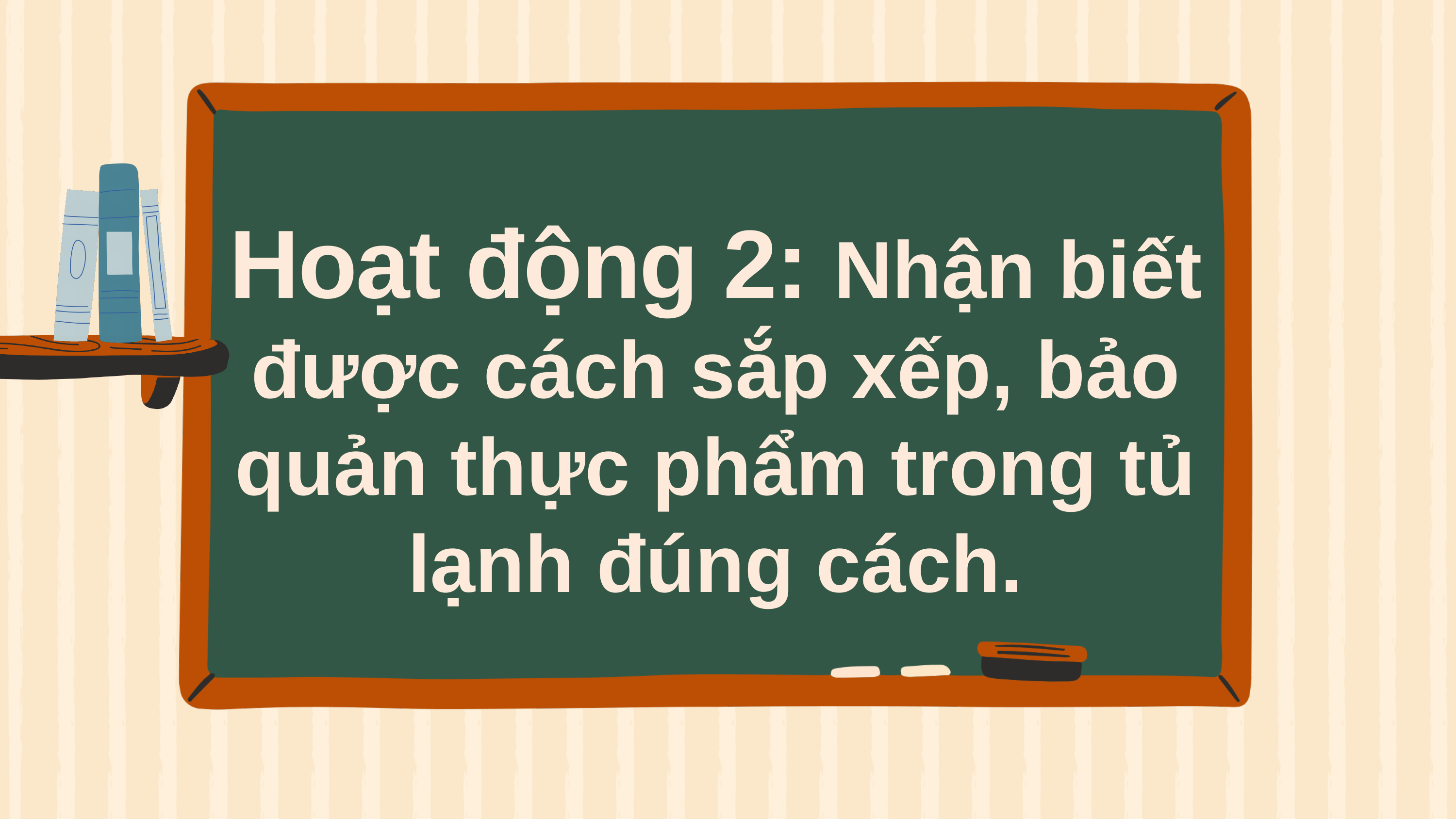

Hoạt động 2: Nhận biết được cách sắp xếp, bảo quản thực phẩm trong tủ lạnh đúng cách.